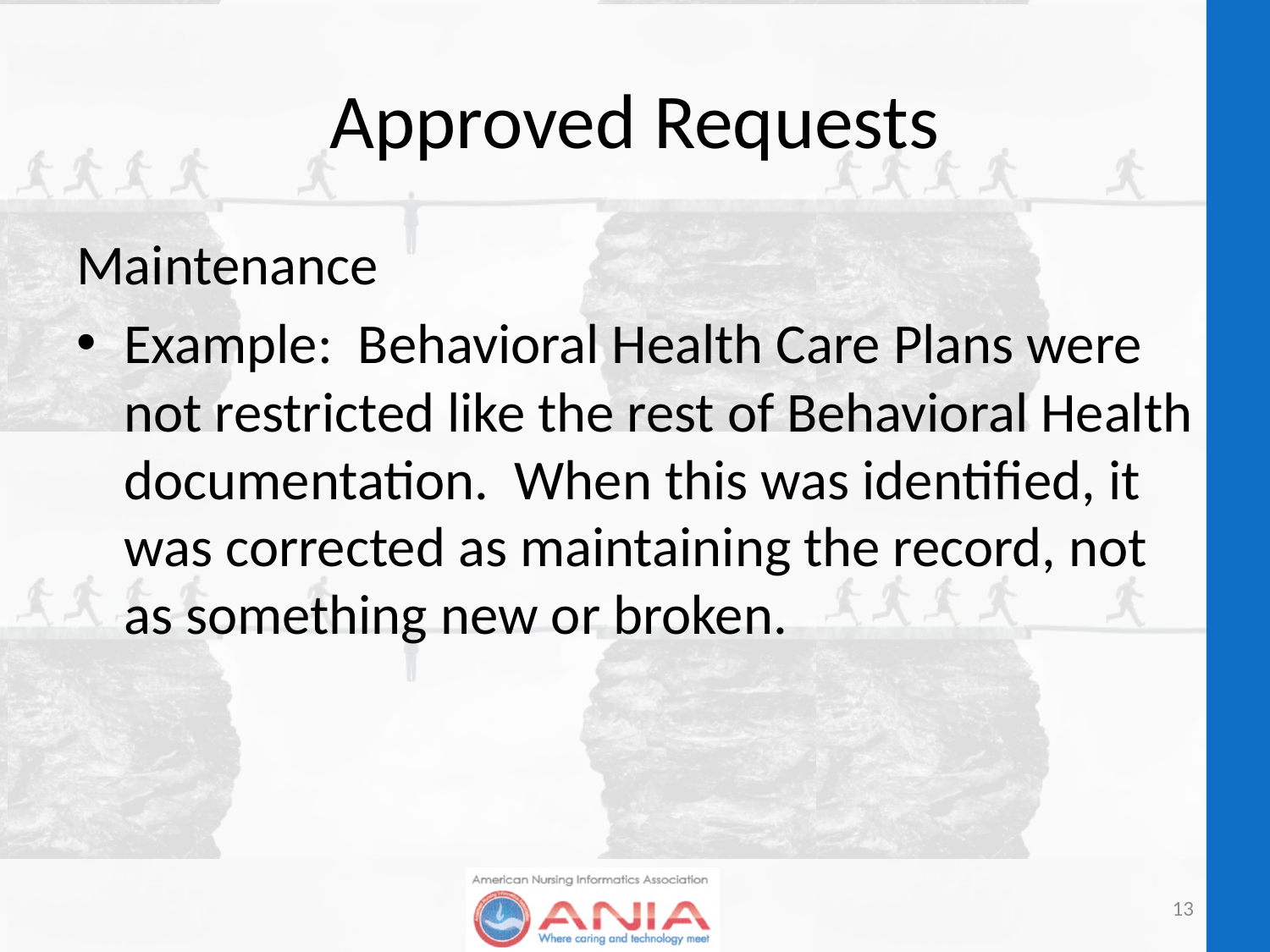

# Approved Requests
Maintenance
Example:  Behavioral Health Care Plans were not restricted like the rest of Behavioral Health documentation.  When this was identified, it was corrected as maintaining the record, not as something new or broken.

13